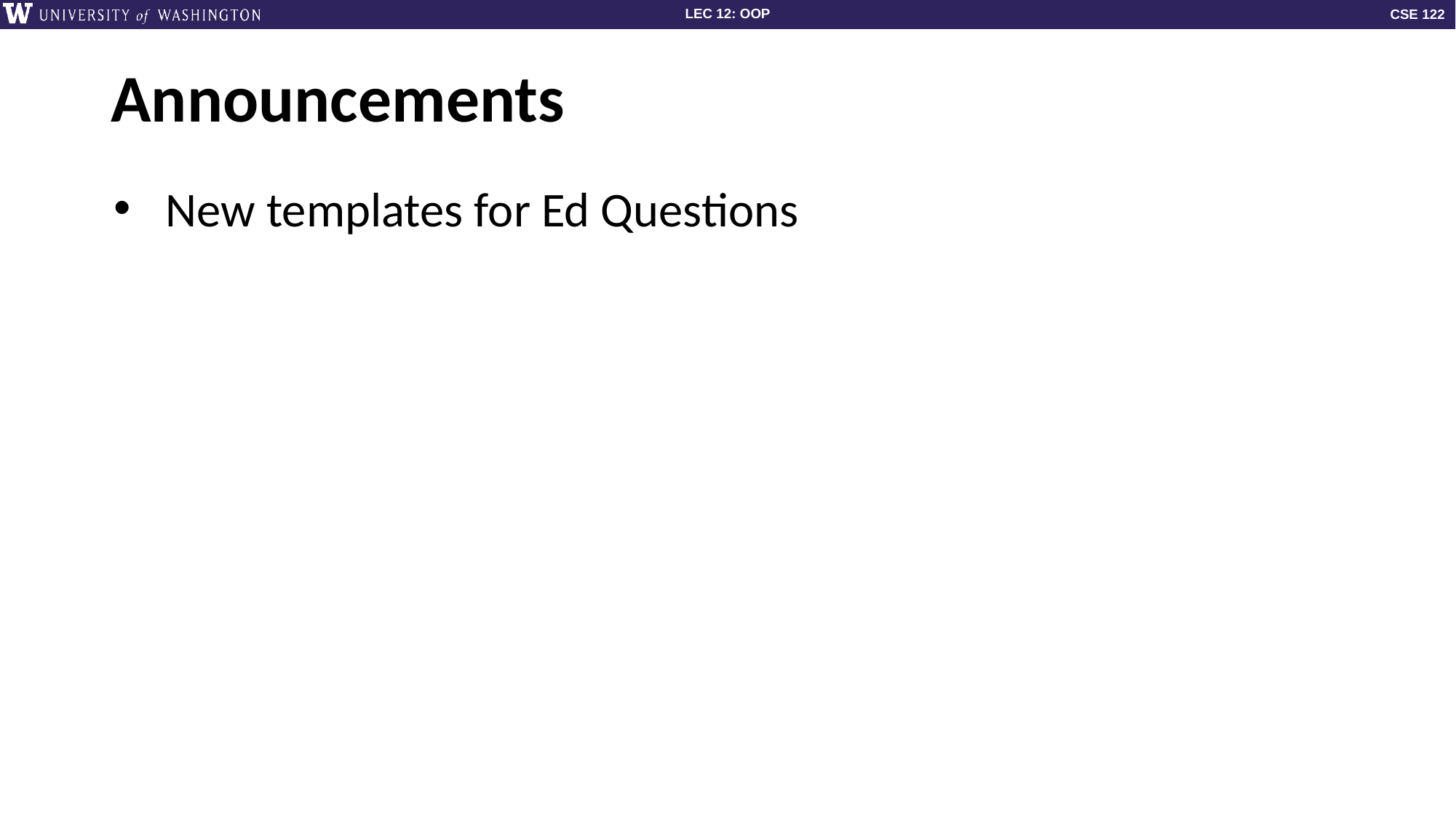

# Announcements
New templates for Ed Questions